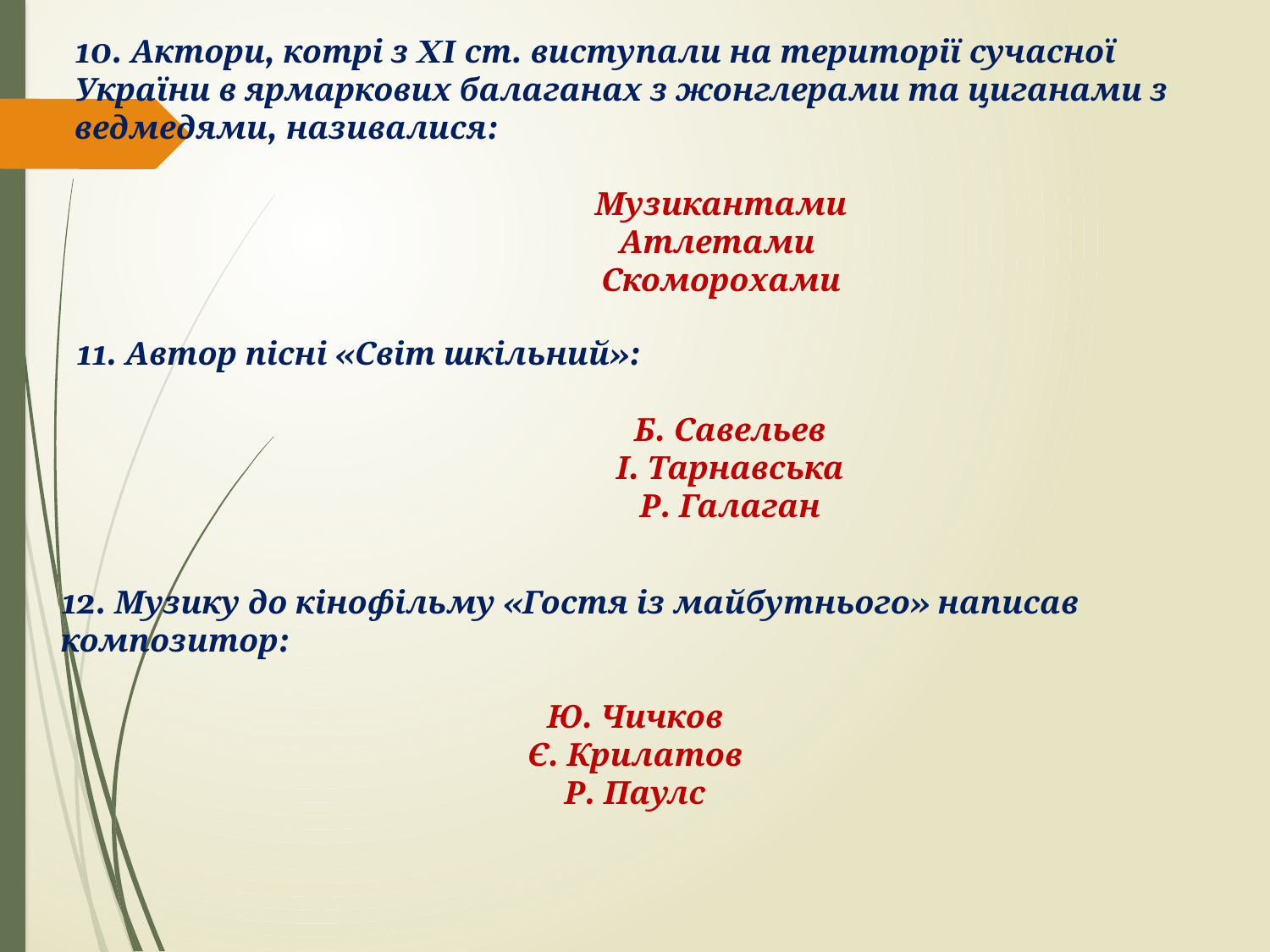

10. Актори, котрі з XI ст. виступали на території сучасної України в ярмаркових балаганах з жонглерами та циганами з ведмедями, називалися:

	Музикантами
	Атлетами
	Скоморохами
11. Автор пісні «Світ шкільний»:

	Б. Савельев
	І. Тарнавська
	Р. Галаган
12. Музику до кінофільму «Гостя із майбутнього» написав композитор:

Ю. Чичков
Є. Крилатов
Р. Паулс